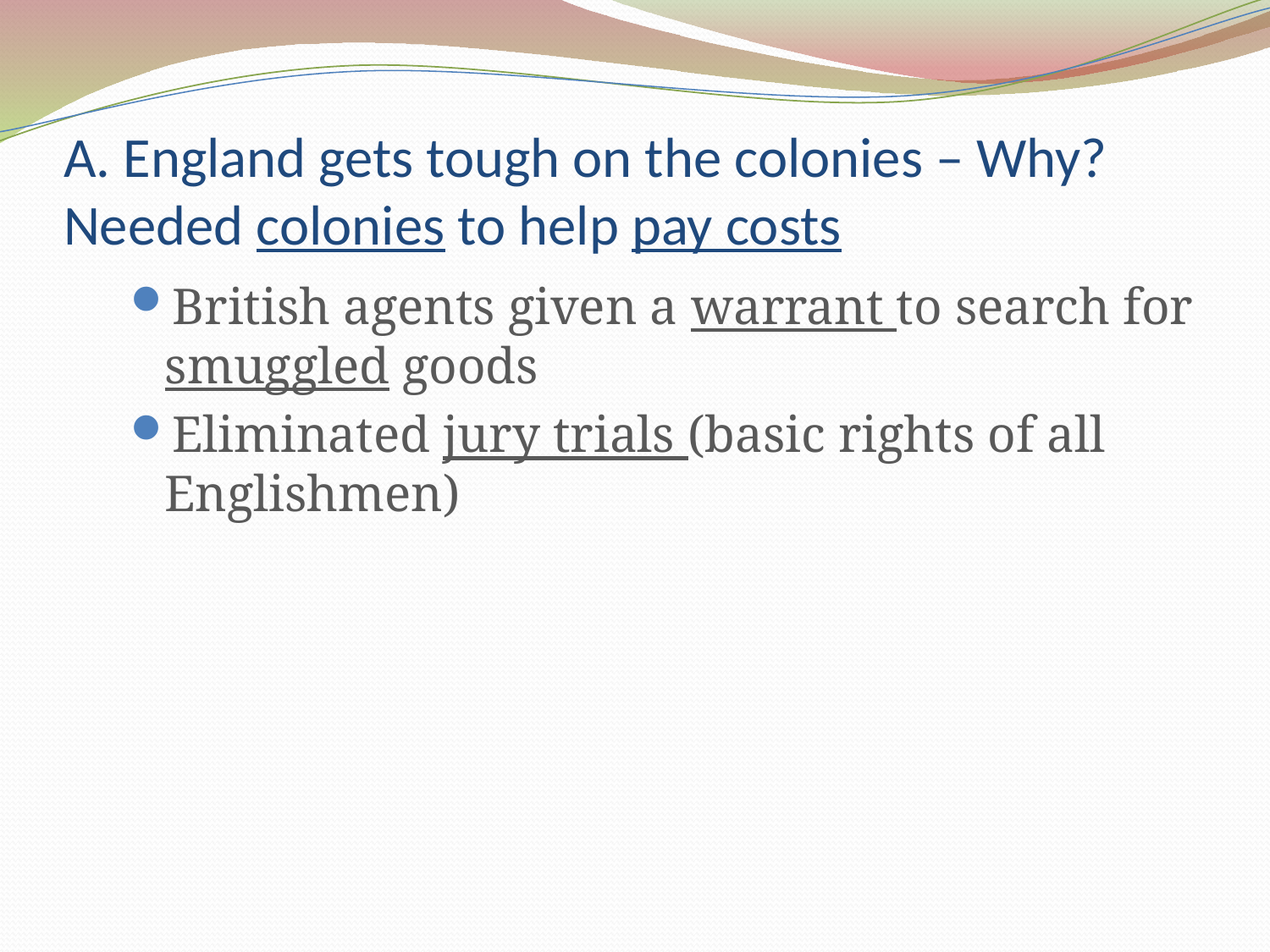

# A. England gets tough on the colonies – Why? Needed colonies to help pay costs
British agents given a warrant to search for smuggled goods
Eliminated jury trials (basic rights of all Englishmen)